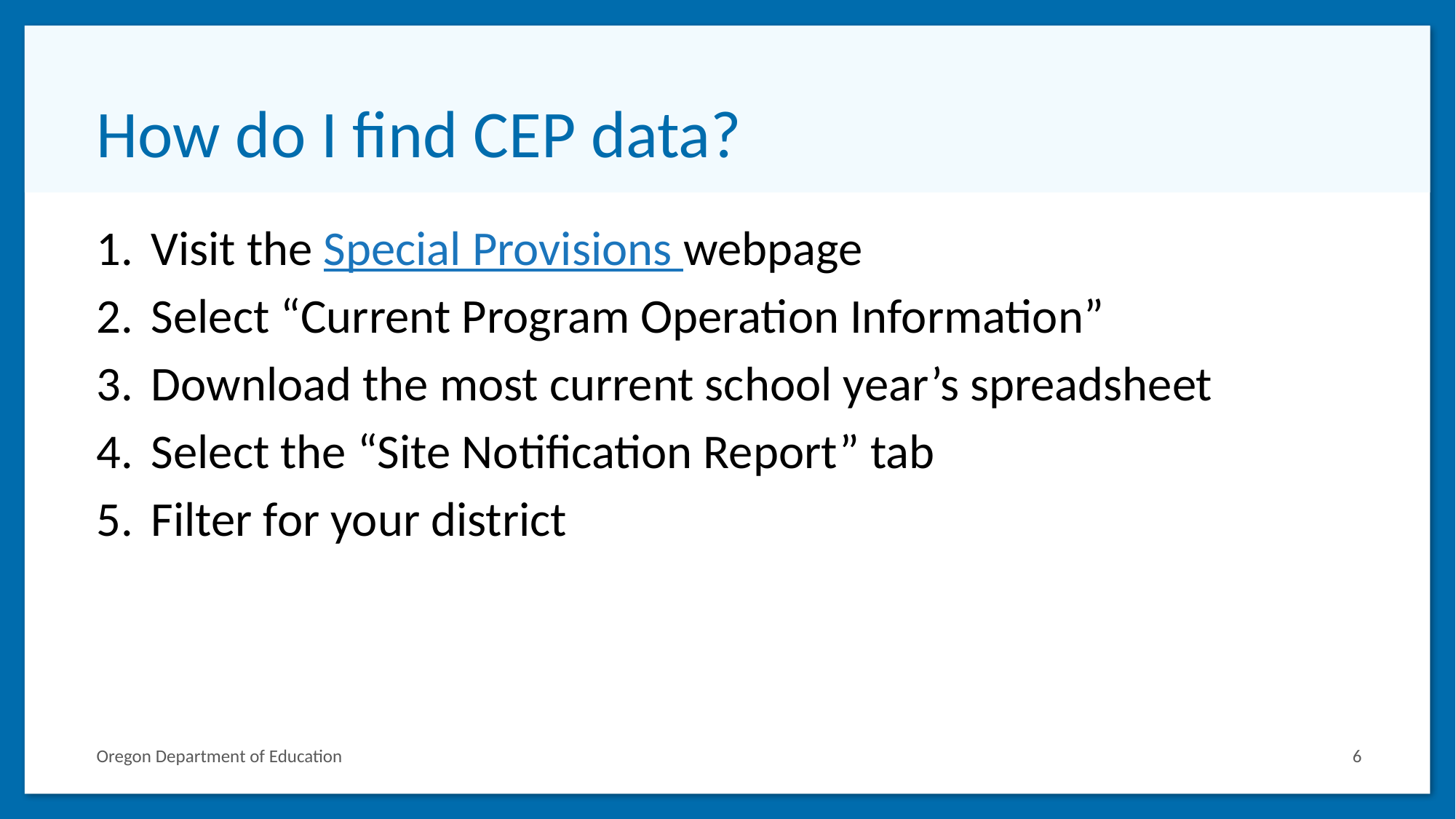

# How do I find CEP data?
Visit the Special Provisions webpage
Select “Current Program Operation Information”
Download the most current school year’s spreadsheet
Select the “Site Notification Report” tab
Filter for your district
Oregon Department of Education
6